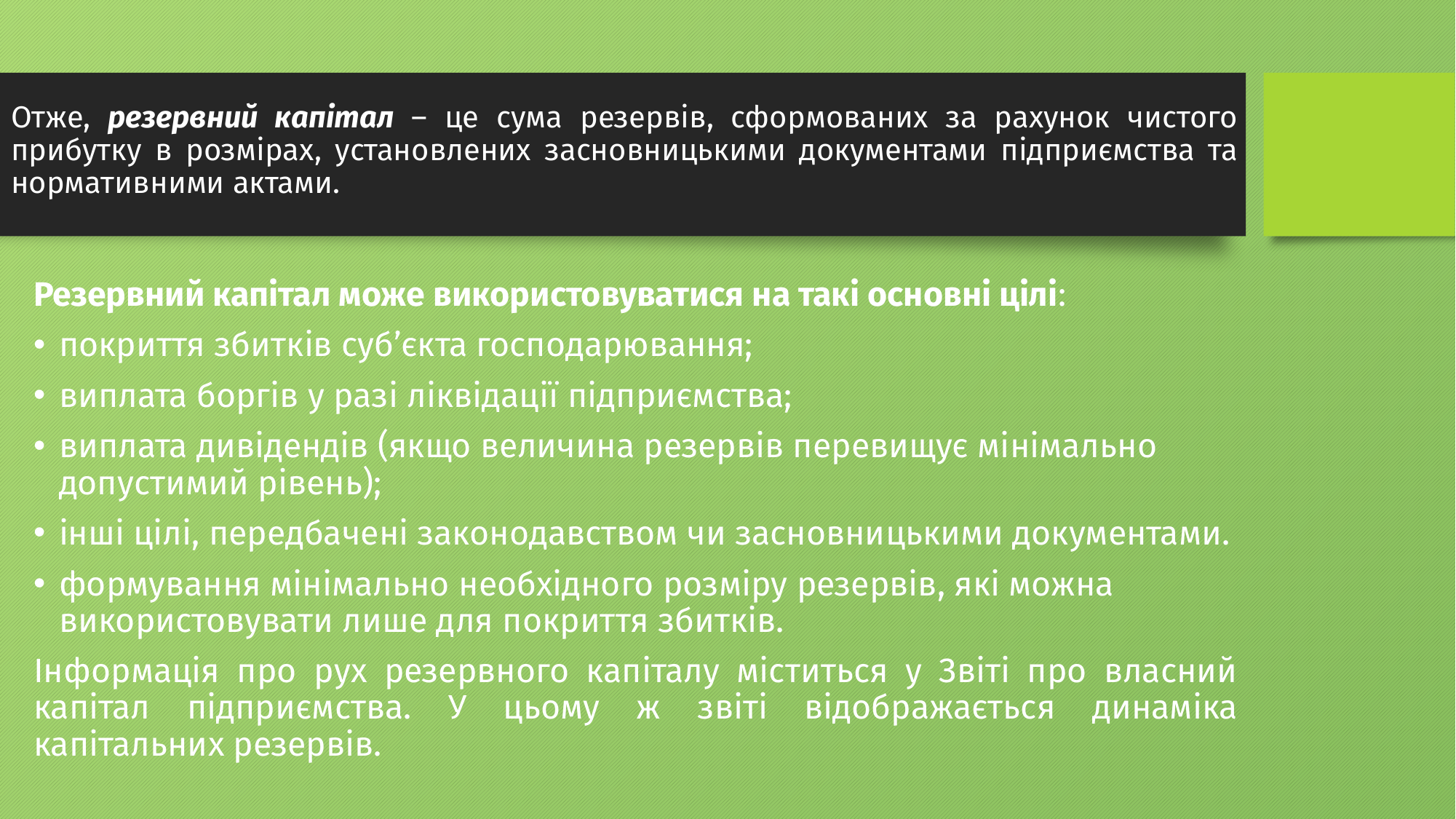

# Отже, резервний капітал – це сума резервів, сформованих за рахунок чистого прибутку в розмірах, установлених засновницькими документами підприємства та нор­мативними актами.
Резервний капітал може використовуватися на такі основні цілі:
покриття збитків суб’єкта господарювання;
виплата боргів у разі ліквідації підприємства;
виплата дивідендів (якщо величина резервів перевищує мінімально допустимий рівень);
інші цілі, передбачені законодавством чи засновницькими документами.
формування мінімально необхідного розміру резервів, які можна використовувати лише для покриття збитків.
Інформація про рух резервного капіталу міститься у Звіті про власний капітал підприємства. У цьому ж звіті відображається динаміка капітальних резервів.